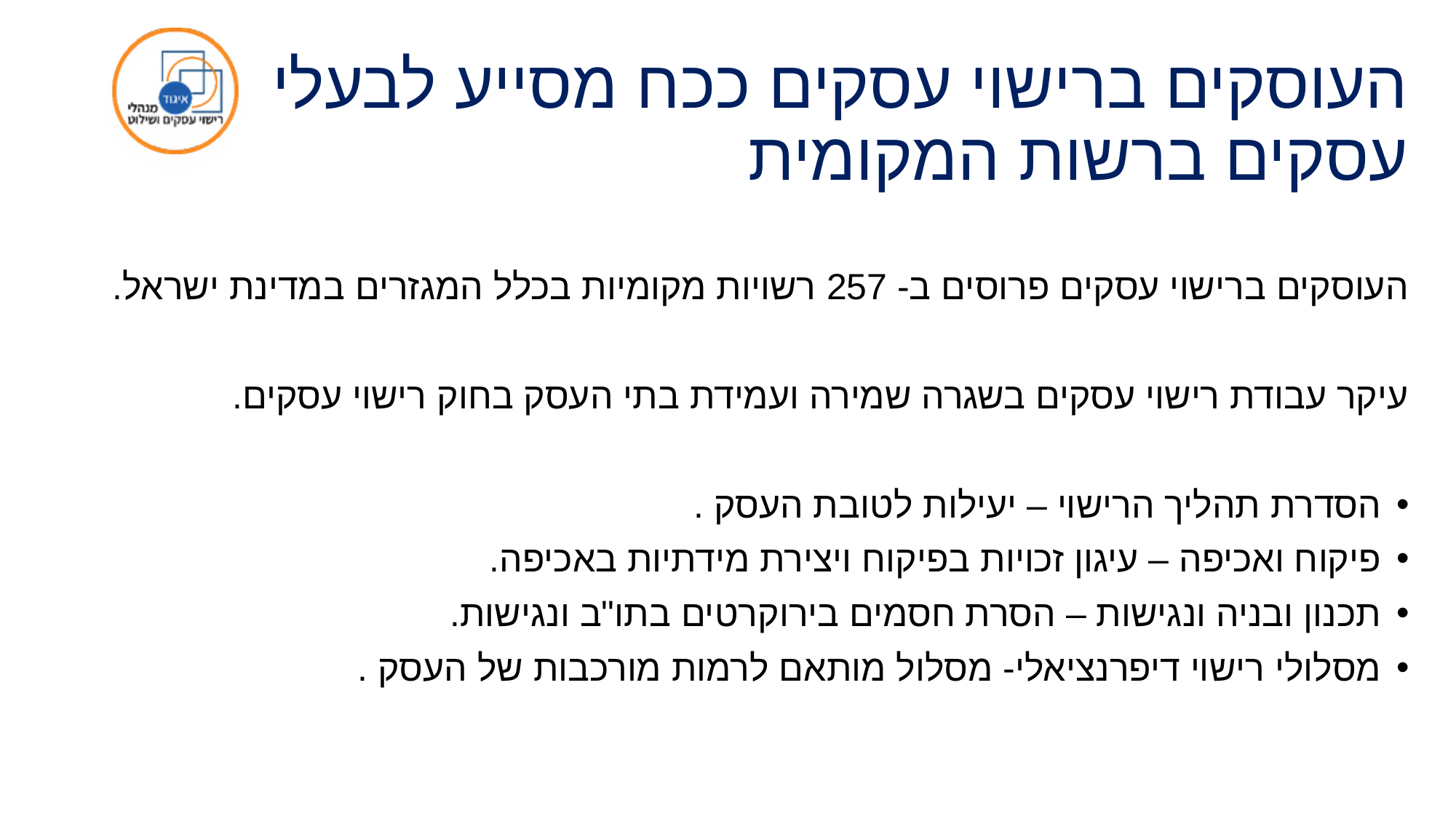

# העוסקים ברישוי עסקים ככח מסייע לבעלי עסקים ברשות המקומית

העוסקים ברישוי עסקים פרוסים ב- 257 רשויות מקומיות בכלל המגזרים במדינת ישראל.

עיקר עבודת רישוי עסקים בשגרה שמירה ועמידת בתי העסק בחוק רישוי עסקים.

הסדרת תהליך הרישוי – יעילות לטובת העסק .
פיקוח ואכיפה – עיגון זכויות בפיקוח ויצירת מידתיות באכיפה.
תכנון ובניה ונגישות – הסרת חסמים בירוקרטים בתו"ב ונגישות.
מסלולי רישוי דיפרנציאלי- מסלול מותאם לרמות מורכבות של העסק .